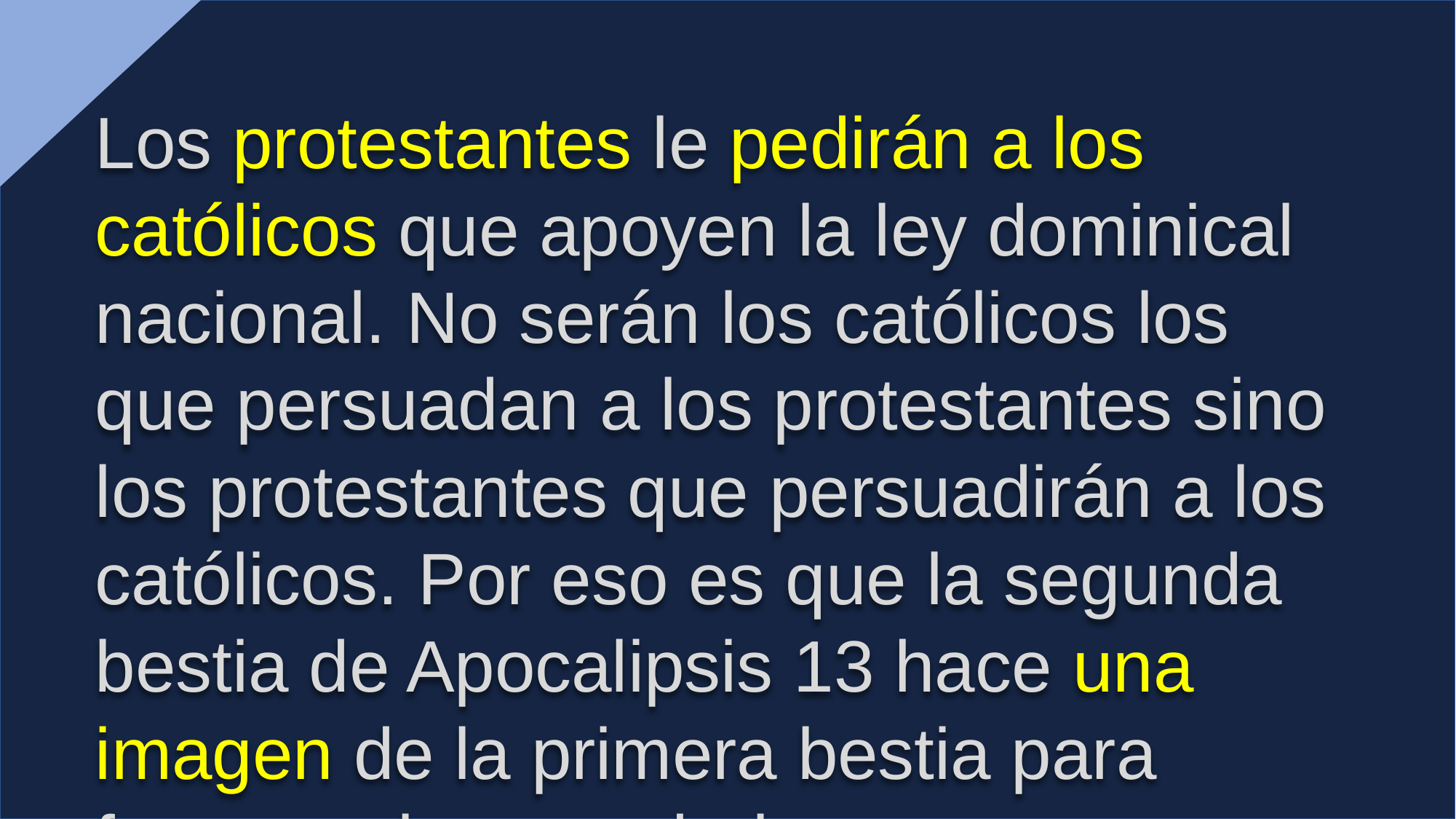

Los protestantes le pedirán a los católicos que apoyen la ley dominical nacional. No serán los católicos los que persuadan a los protestantes sino los protestantes que persuadirán a los católicos. Por eso es que la segunda bestia de Apocalipsis 13 hace una imagen de la primera bestia para favorecerla y ayudarla a recuperar su poder.